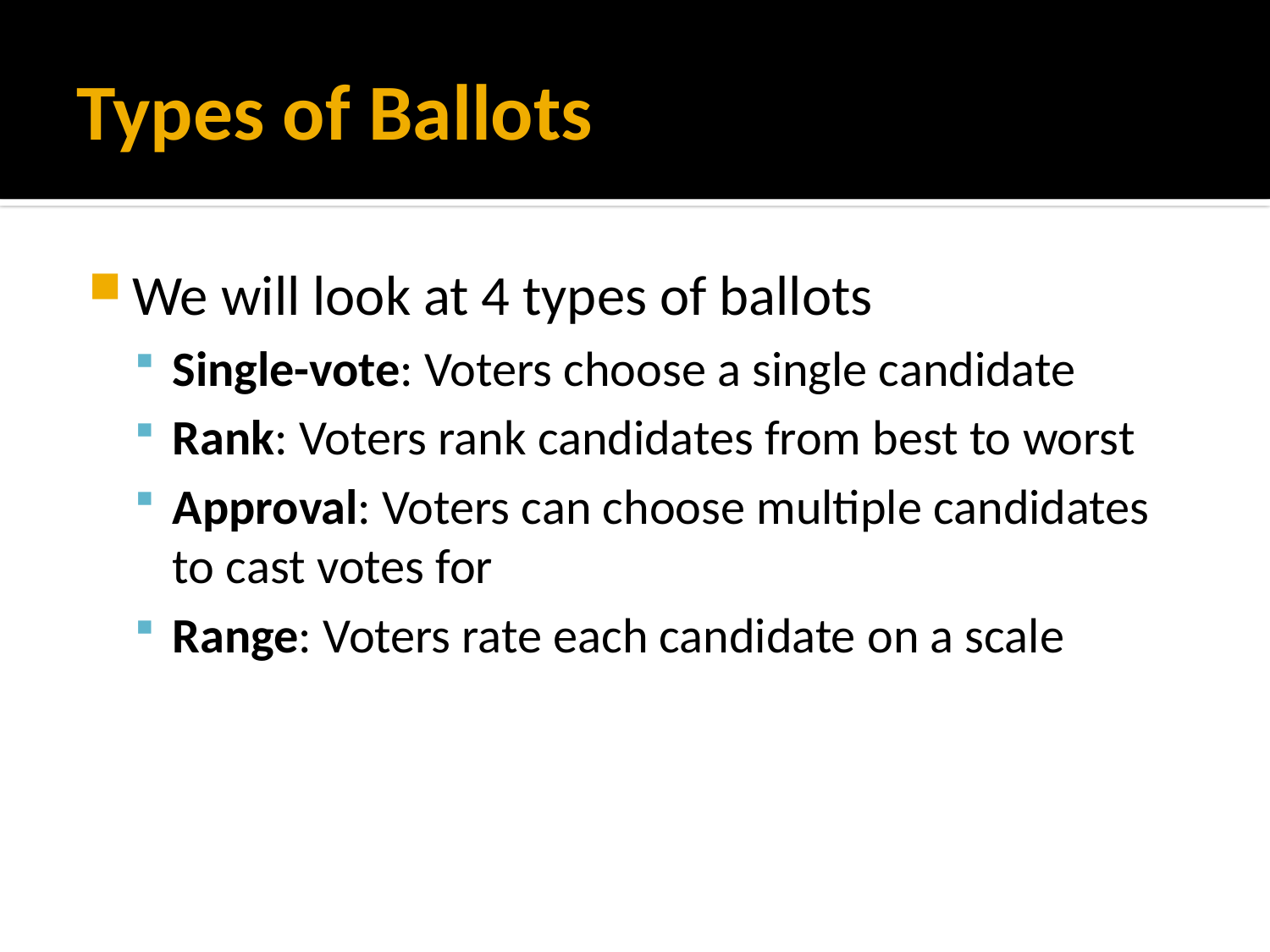

# Types of Ballots
We will look at 4 types of ballots
Single-vote: Voters choose a single candidate
Rank: Voters rank candidates from best to worst
Approval: Voters can choose multiple candidates to cast votes for
Range: Voters rate each candidate on a scale